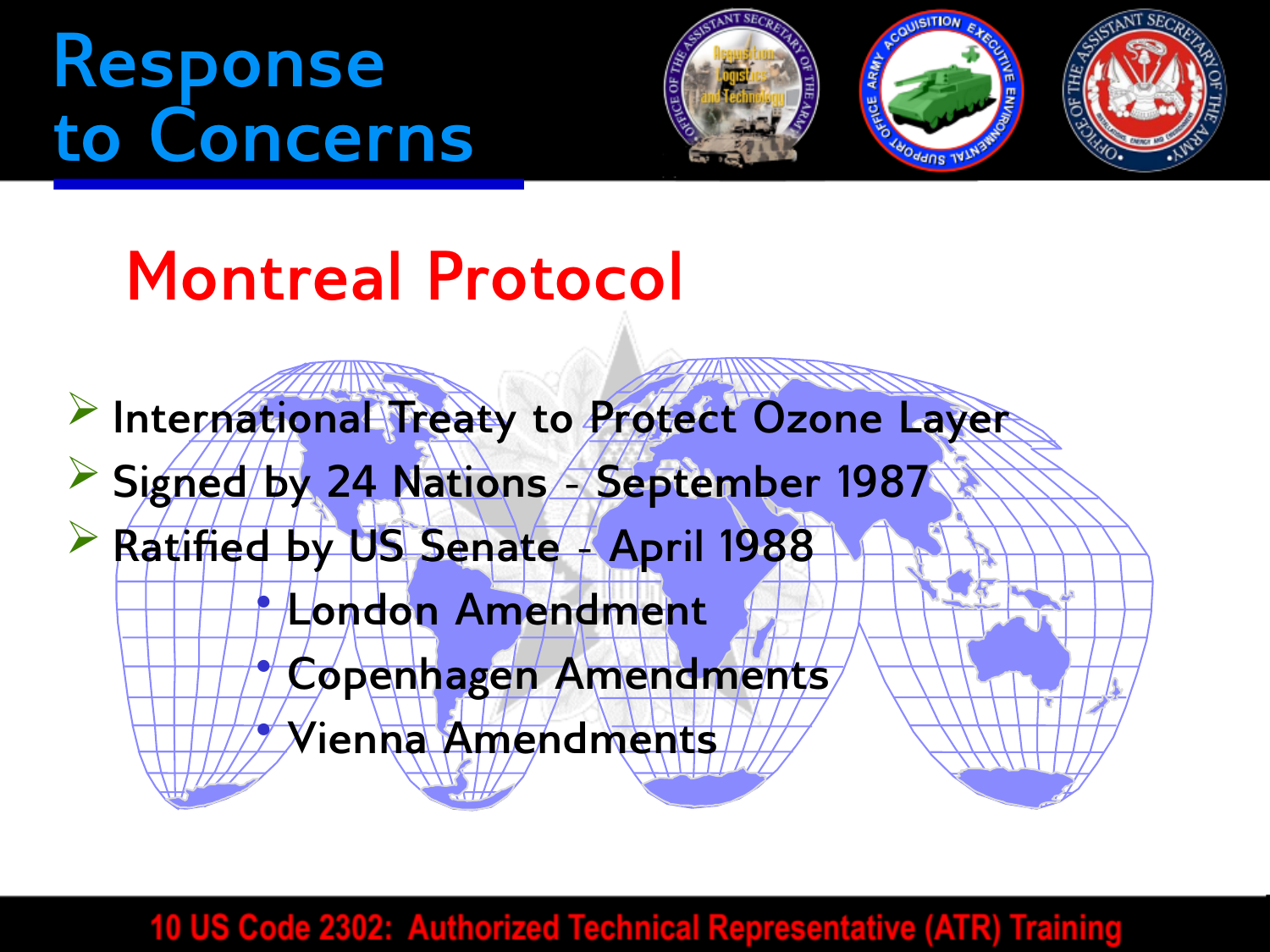

# Response to Concerns

Montreal Protocol

International Treaty to Protect Ozone Layer
Signed by 24 Nations - September 1987
Ratified by US Senate - April 1988
London Amendment
Copenhagen Amendments
Vienna Amendments